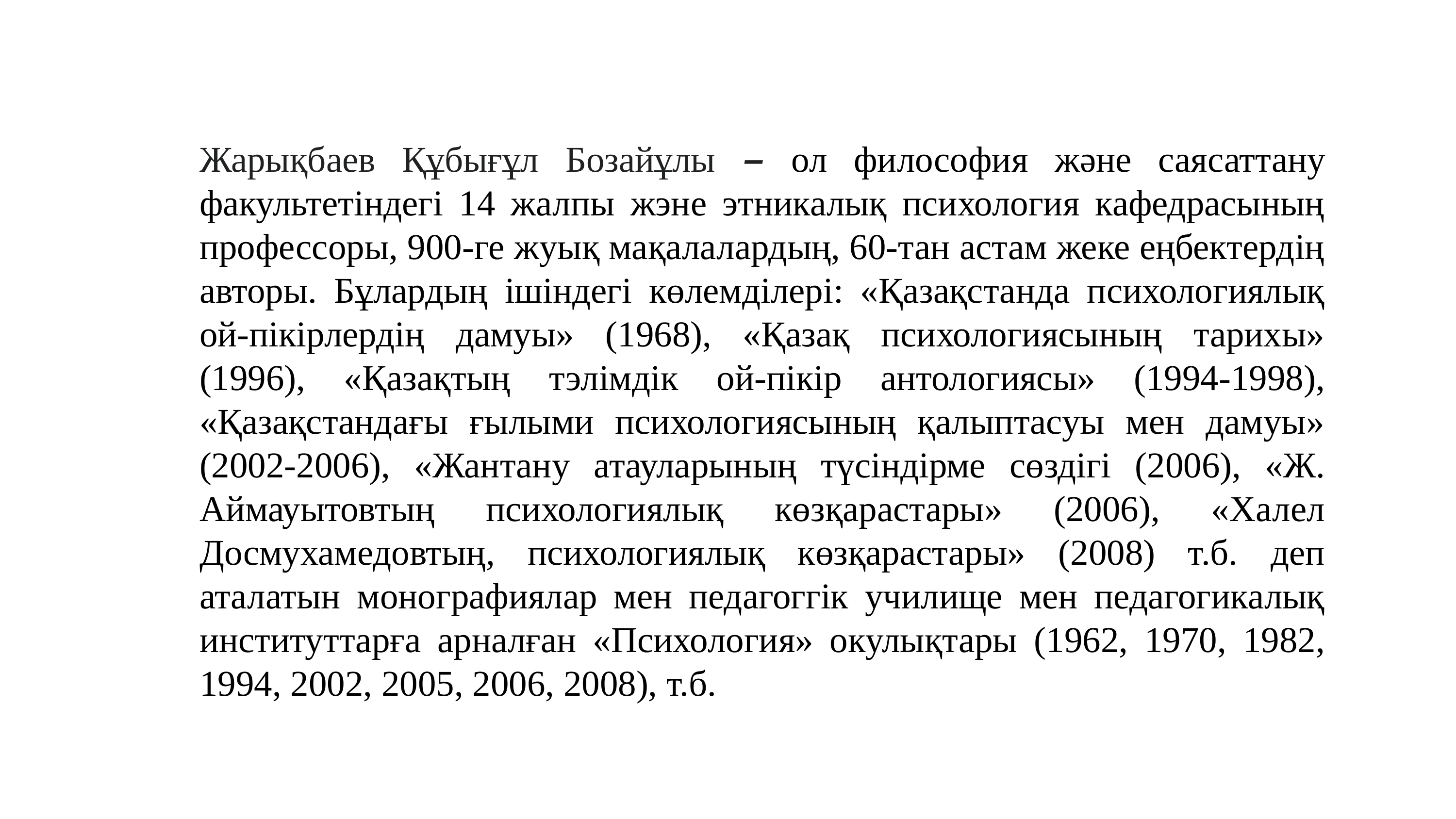

Жарықбаев Құбығұл Бозайұлы – ол философия және саясаттану факультетіндегі 14 жалпы жэне этникалық психология кафедрасының профессоры, 900-ге жуық мақалалардың, 60-тан астам жеке еңбектердің авторы. Бұлардың ішіндегі көлемділері: «Қазақстанда психологиялық ой-пікірлердің дамуы» (1968), «Қазақ психологиясының тарихы» (1996), «Қазақтың тэлімдік ой-пікір антологиясы» (1994-1998), «Қазақстандағы ғылыми психологиясының қалыптасуы мен дамуы» (2002-2006), «Жантану атауларының түсіндірме сөздігі (2006), «Ж. Аймауытовтың психологиялық көзқарастары» (2006), «Халел Досмухамедовтың, психологиялық көзқарастары» (2008) т.б. деп аталатын монографиялар мен педагоггік училище мен педагогикалық институттарға арналған «Психология» окулықтары (1962, 1970, 1982, 1994, 2002, 2005, 2006, 2008), т.б.